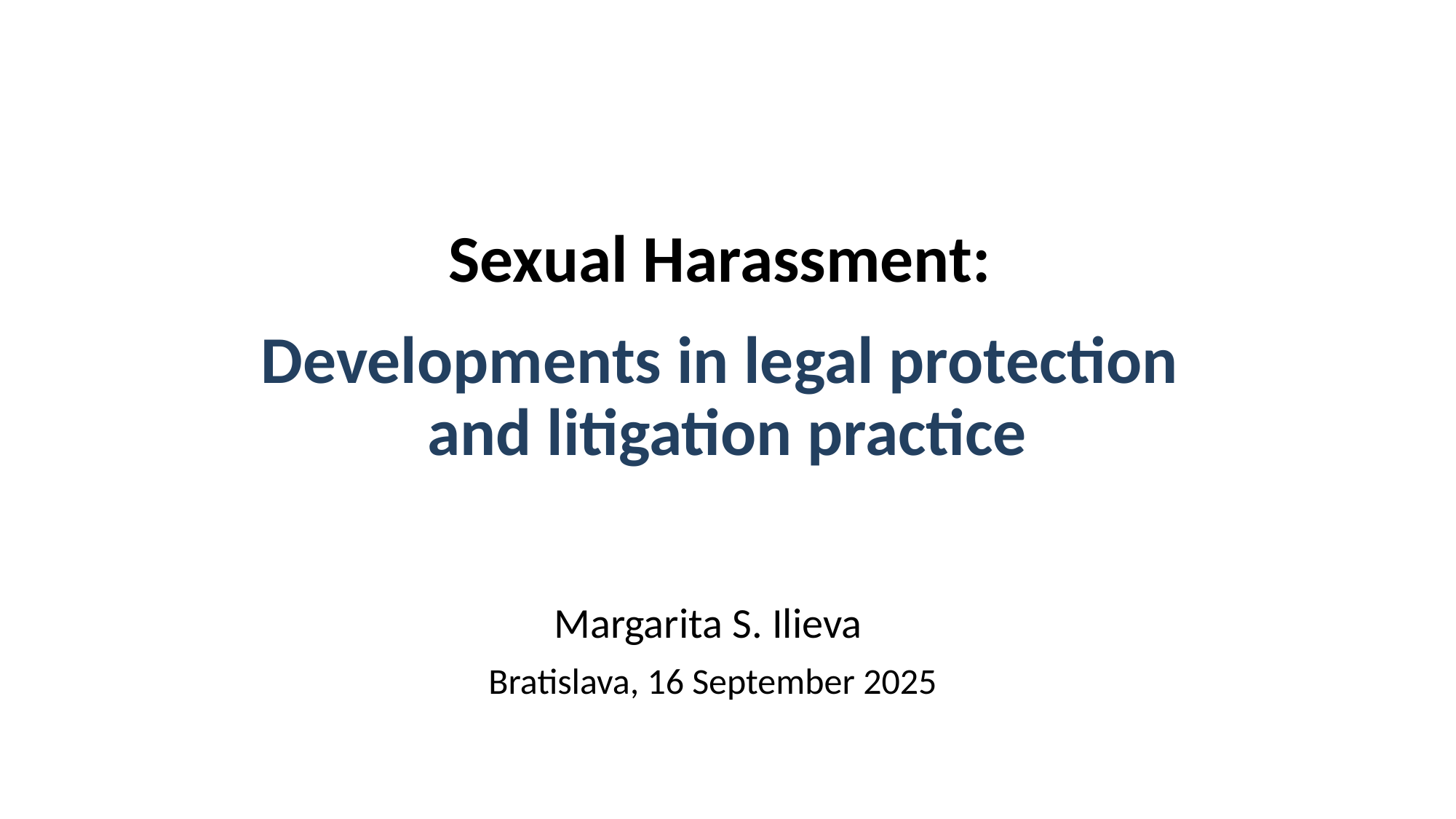

# Sexual Harassment: Developments in legal protection and litigation practice

Margarita S. Ilieva
Bratislava, 16 September 2025